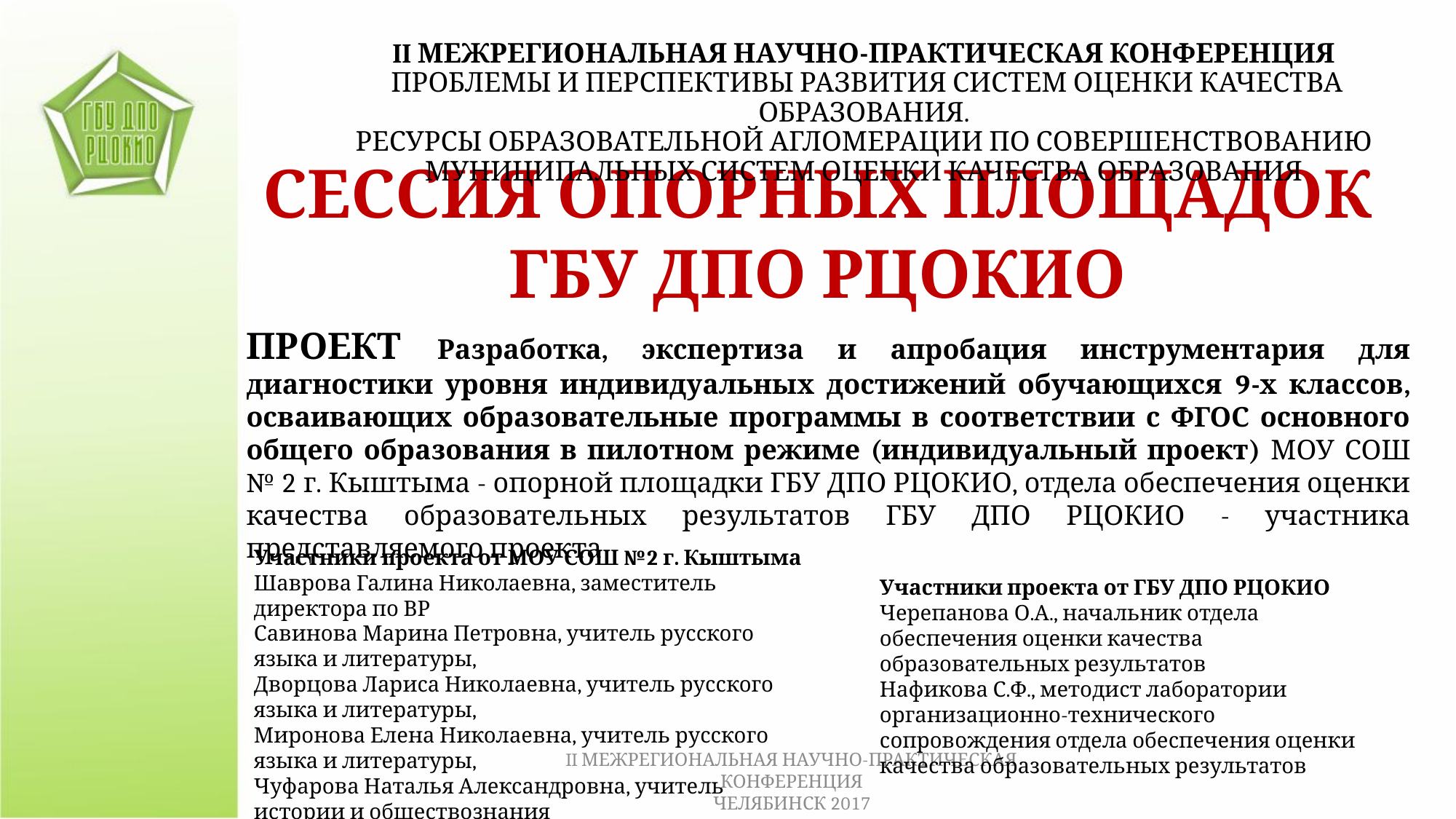

II МЕЖРЕГИОНАЛЬНАЯ НАУЧНО-ПРАКТИЧЕСКАЯ КОНФЕРЕНЦИЯ
 ПРОБЛЕМЫ И ПЕРСПЕКТИВЫ РАЗВИТИЯ СИСТЕМ ОЦЕНКИ КАЧЕСТВА ОБРАЗОВАНИЯ.
РЕСУРСЫ ОБРАЗОВАТЕЛЬНОЙ АГЛОМЕРАЦИИ ПО СОВЕРШЕНСТВОВАНИЮ МУНИЦИПАЛЬНЫХ СИСТЕМ ОЦЕНКИ КАЧЕСТВА ОБРАЗОВАНИЯ
СЕССИЯ ОПОРНЫХ ПЛОЩАДОК
ГБУ ДПО РЦОКИО
ПРОЕКТ Разработка, экспертиза и апробация инструментария для диагностики уровня индивидуальных достижений обучающихся 9-х классов, осваивающих образовательные программы в соответствии с ФГОС основного общего образования в пилотном режиме (индивидуальный проект) МОУ СОШ № 2 г. Кыштыма - опорной площадки ГБУ ДПО РЦОКИО, отдела обеспечения оценки качества образовательных результатов ГБУ ДПО РЦОКИО - участника представляемого проекта
Участники проекта от МОУ СОШ №2 г. Кыштыма
Шаврова Галина Николаевна, заместитель директора по ВР
Савинова Марина Петровна, учитель русского языка и литературы,
Дворцова Лариса Николаевна, учитель русского языка и литературы,
Миронова Елена Николаевна, учитель русского языка и литературы,
Чуфарова Наталья Александровна, учитель истории и обществознания
Участники проекта от ГБУ ДПО РЦОКИО
Черепанова О.А., начальник отдела обеспечения оценки качества образовательных результатов
Нафикова С.Ф., методист лаборатории организационно-технического сопровождения отдела обеспечения оценки качества образовательных результатов

II МЕЖРЕГИОНАЛЬНАЯ НАУЧНО-ПРАКТИЧЕСКАЯ КОНФЕРЕНЦИЯ
ЧЕЛЯБИНСК 2017